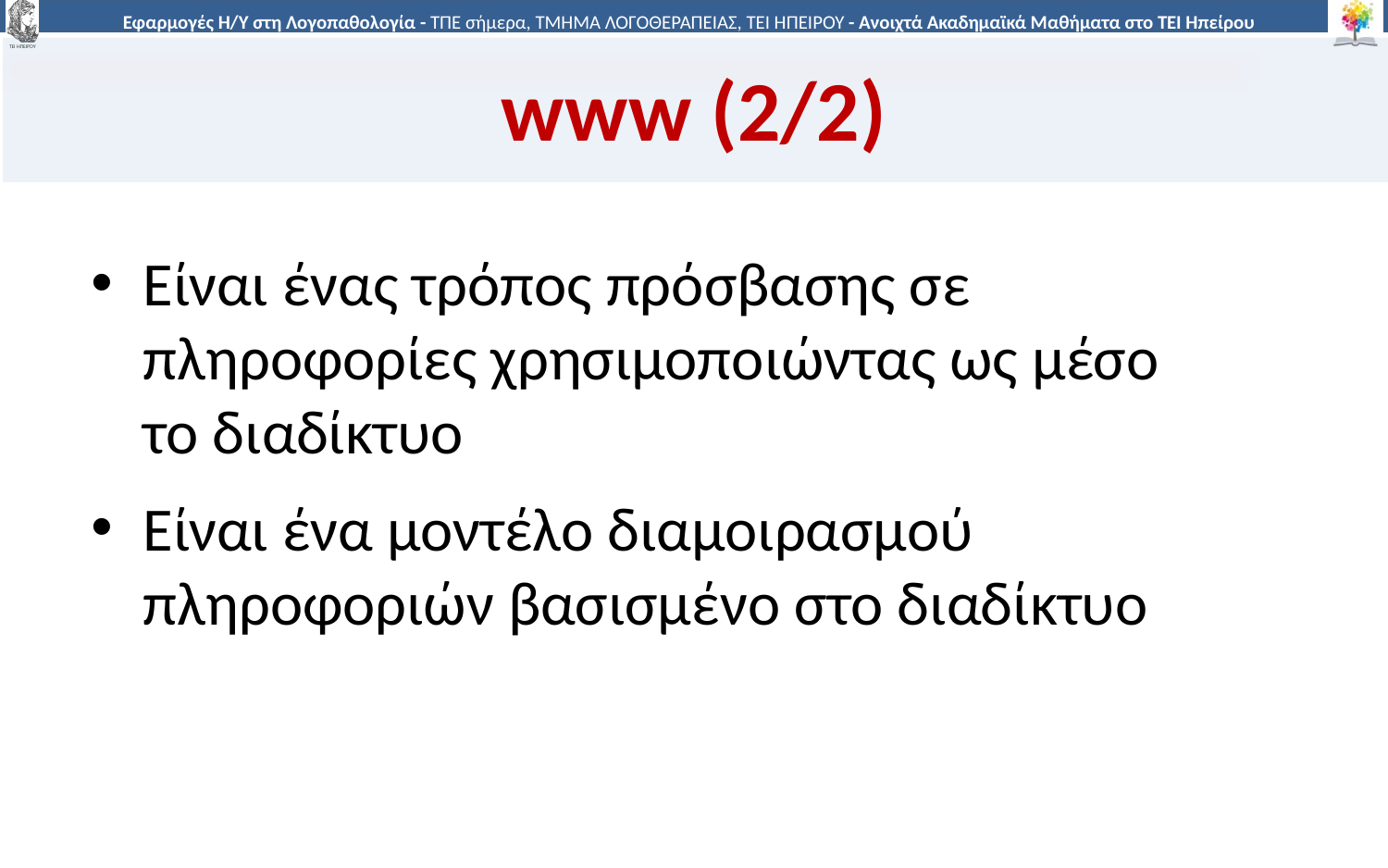

# www (2/2)
Είναι ένας τρόπος πρόσβασης σε πληροφορίες χρησιμοποιώντας ως μέσο το διαδίκτυο
Είναι ένα μοντέλο διαμοιρασμού πληροφοριών βασισμένο στο διαδίκτυο